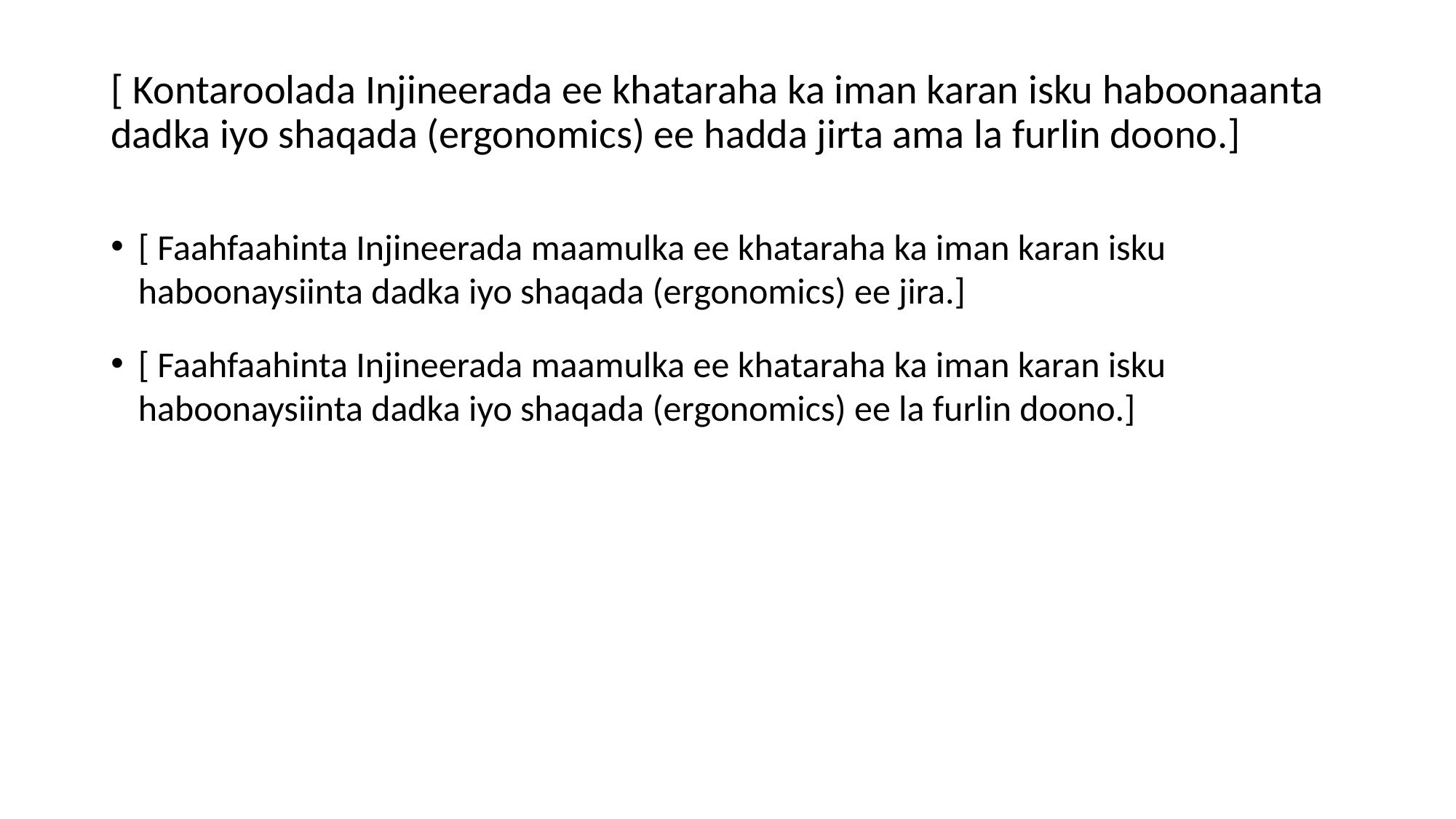

# [ Kontaroolada Injineerada ee khataraha ka iman karan isku haboonaanta dadka iyo shaqada (ergonomics) ee hadda jirta ama la furlin doono.]
[ Faahfaahinta Injineerada maamulka ee khataraha ka iman karan isku haboonaysiinta dadka iyo shaqada (ergonomics) ee jira.]
[ Faahfaahinta Injineerada maamulka ee khataraha ka iman karan isku haboonaysiinta dadka iyo shaqada (ergonomics) ee la furlin doono.]